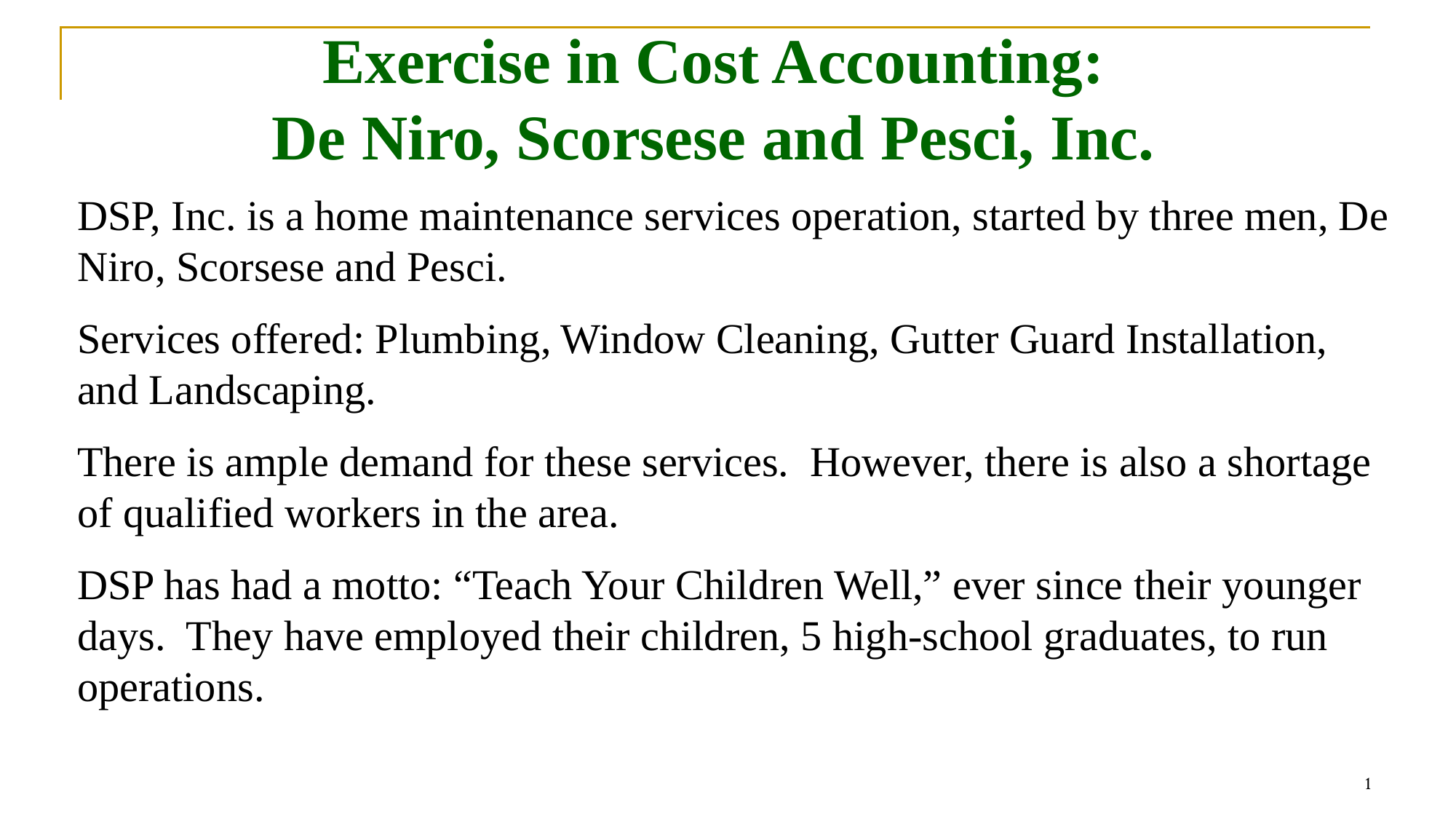

# Exercise in Cost Accounting: De Niro, Scorsese and Pesci, Inc.
DSP, Inc. is a home maintenance services operation, started by three men, De Niro, Scorsese and Pesci.
Services offered: Plumbing, Window Cleaning, Gutter Guard Installation, and Landscaping.
There is ample demand for these services.  However, there is also a shortage of qualified workers in the area.
DSP has had a motto: “Teach Your Children Well,” ever since their younger days.  They have employed their children, 5 high-school graduates, to run operations.
1